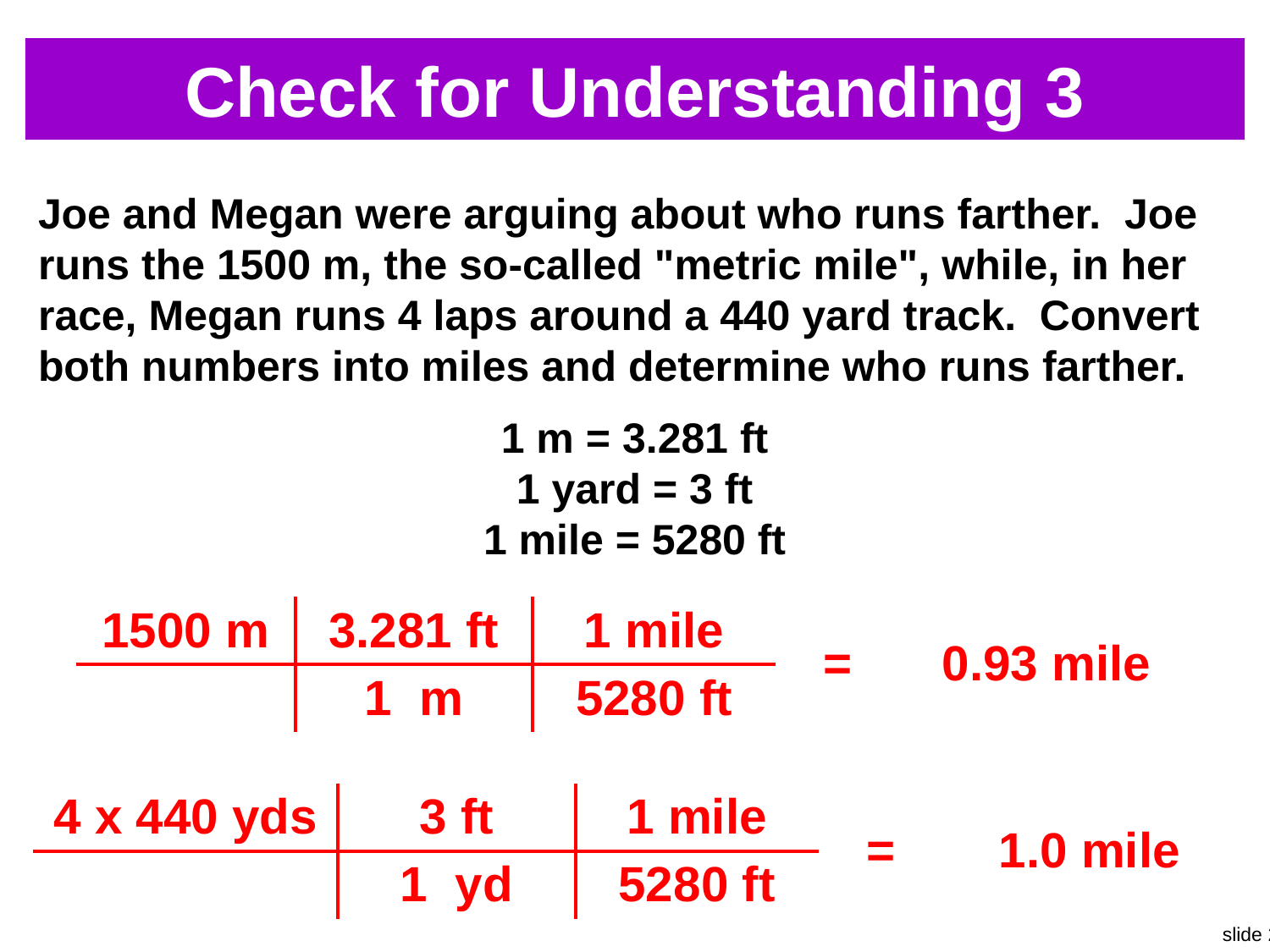

# Check for Understanding 3
Joe and Megan were arguing about who runs farther.  Joe runs the 1500 m, the so-called "metric mile", while, in her race, Megan runs 4 laps around a 440 yard track.  Convert both numbers into miles and determine who runs farther.
1 m = 3.281 ft
1 yard = 3 ft
1 mile = 5280 ft
| 1500 m | 3.281 ft | 1 mile | = | 0.93 mile |
| --- | --- | --- | --- | --- |
|  | 1 m | 5280 ft |  |  |
| 4 x 440 yds | 3 ft | 1 mile | = | 1.0 mile |
| --- | --- | --- | --- | --- |
|  | 1 yd | 5280 ft |  |  |